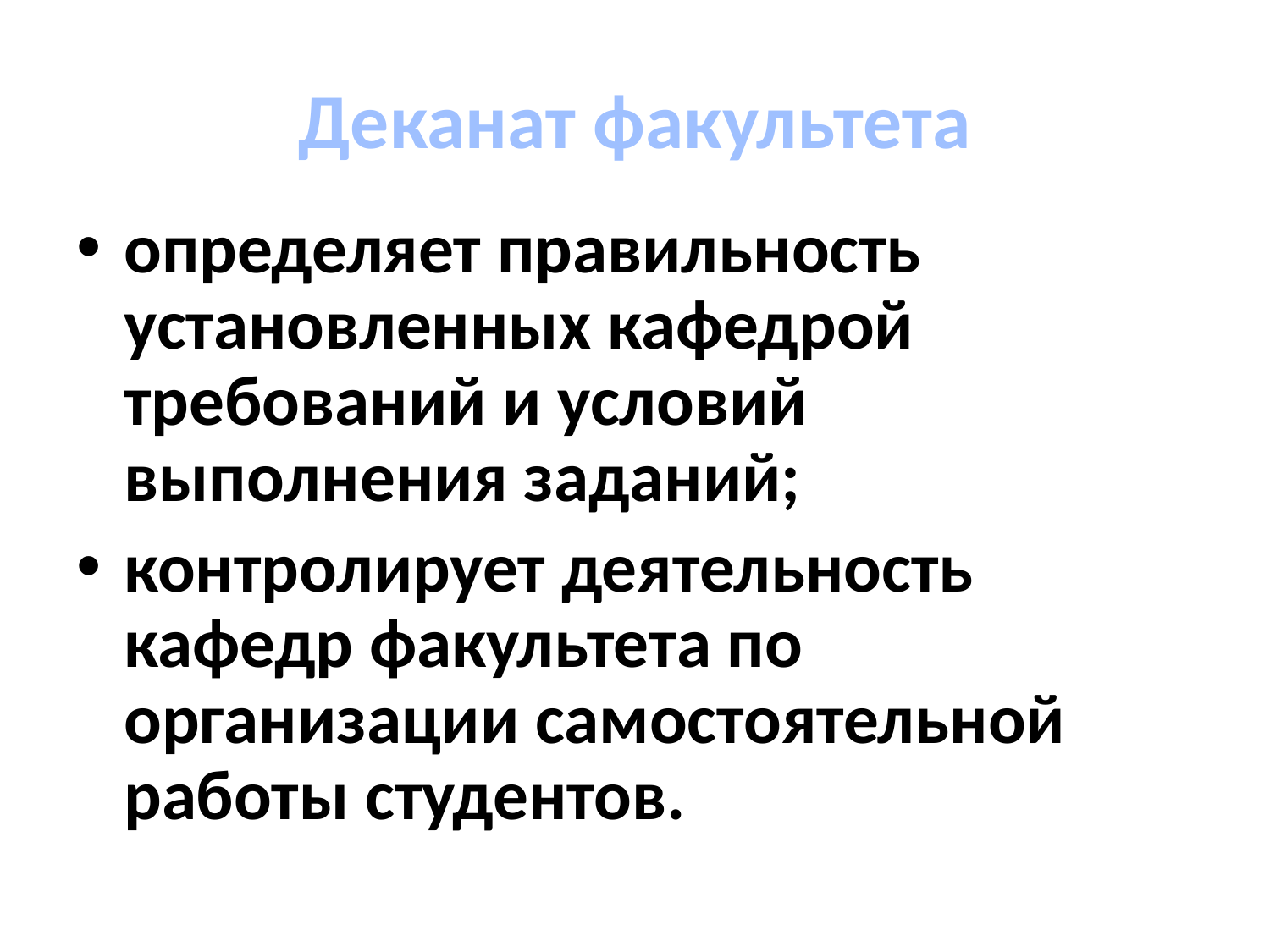

# Деканат факультета
определяет правильность установленных кафедрой требований и условий выполнения заданий;
контролирует деятельность кафедр факультета по организации самостоятельной   работы студентов.